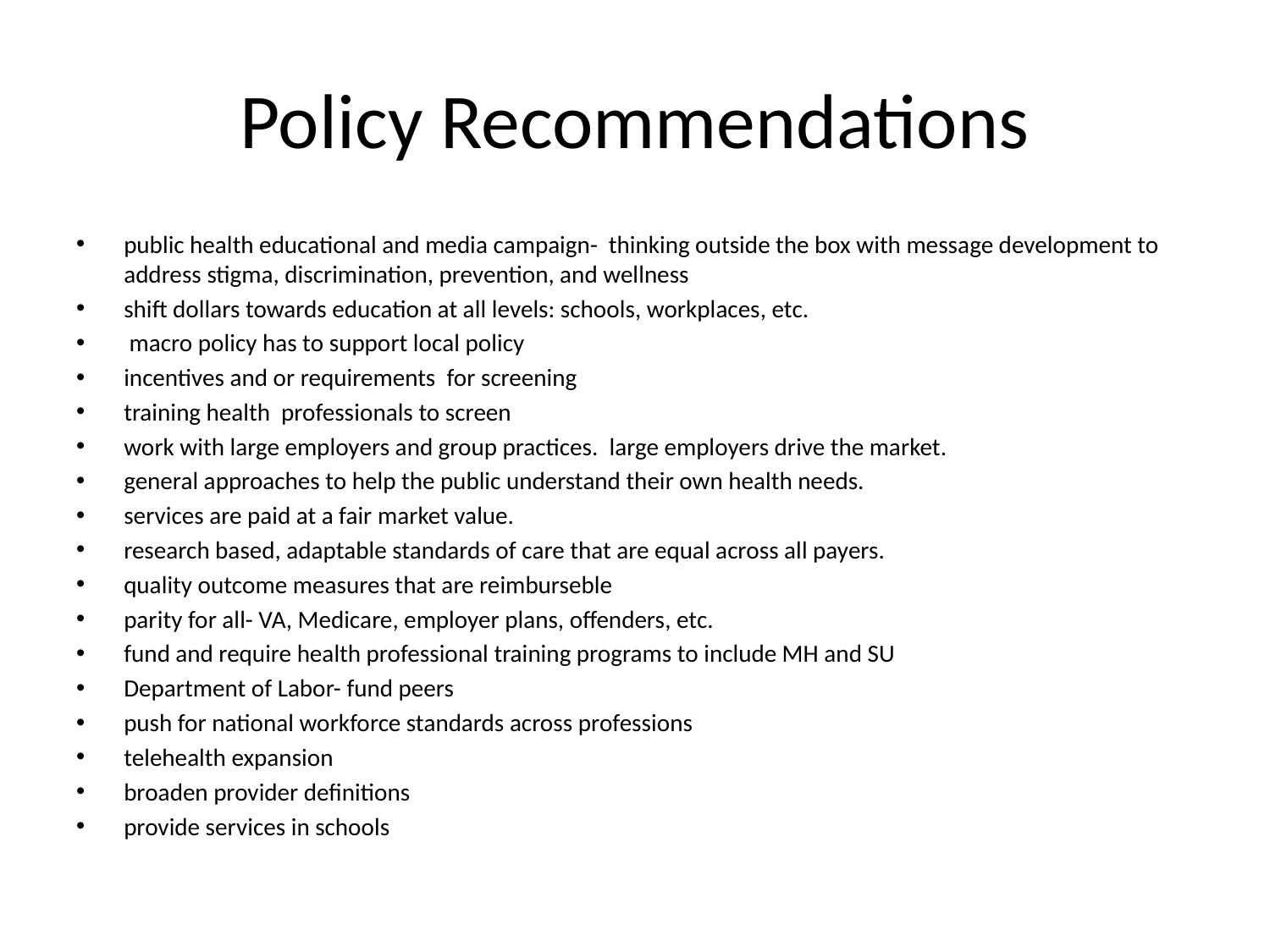

# Policy Recommendations
public health educational and media campaign-  thinking outside the box with message development to address stigma, discrimination, prevention, and wellness
shift dollars towards education at all levels: schools, workplaces, etc.
 macro policy has to support local policy
incentives and or requirements  for screening
training health  professionals to screen
work with large employers and group practices.  large employers drive the market.
general approaches to help the public understand their own health needs.
services are paid at a fair market value.
research based, adaptable standards of care that are equal across all payers.
quality outcome measures that are reimburseble
parity for all- VA, Medicare, employer plans, offenders, etc.
fund and require health professional training programs to include MH and SU
Department of Labor- fund peers
push for national workforce standards across professions
telehealth expansion
broaden provider definitions
provide services in schools